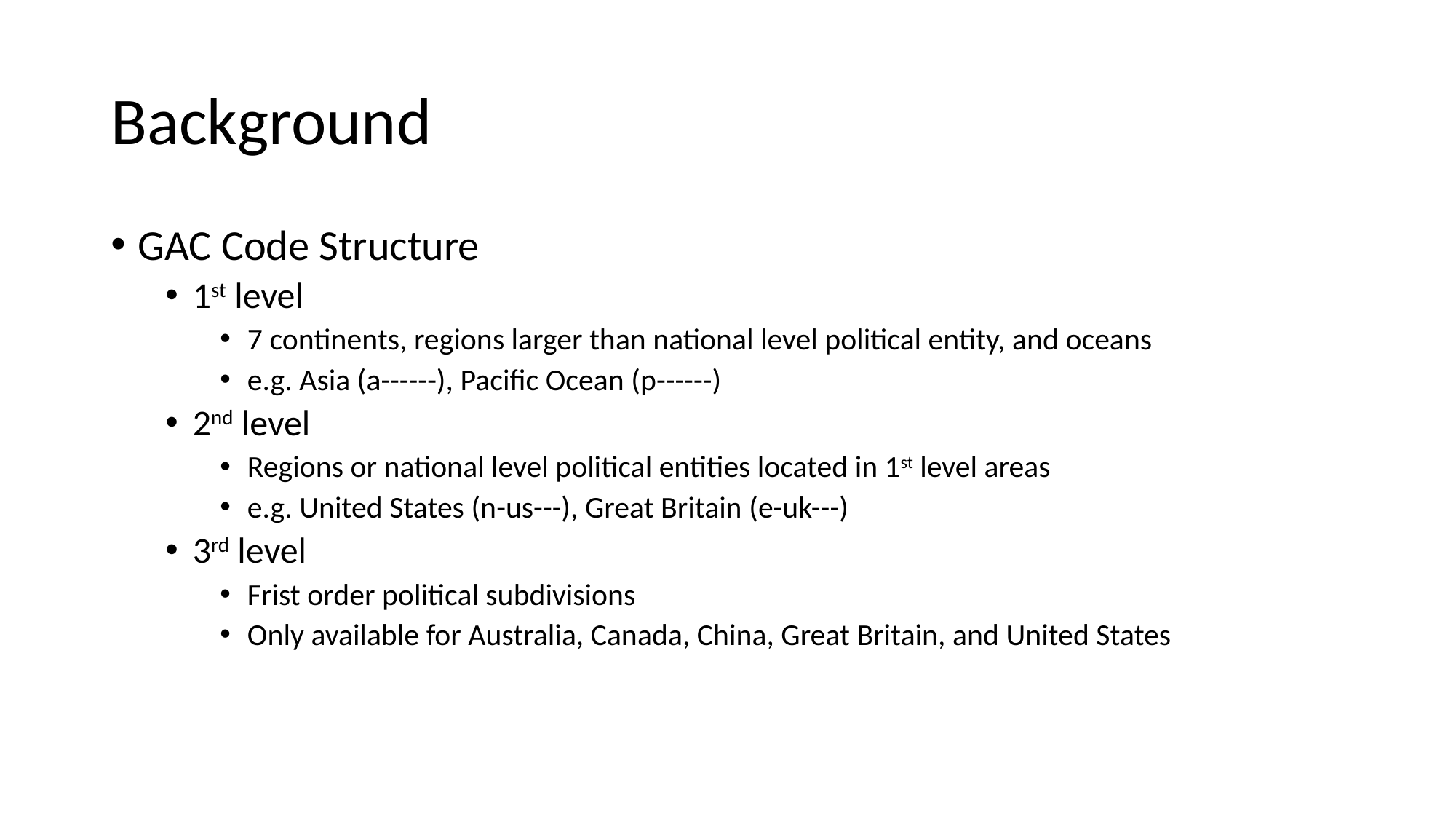

# Background
GAC Code Structure
1st level
7 continents, regions larger than national level political entity, and oceans
e.g. Asia (a------), Pacific Ocean (p------)
2nd level
Regions or national level political entities located in 1st level areas
e.g. United States (n-us---), Great Britain (e-uk---)
3rd level
Frist order political subdivisions
Only available for Australia, Canada, China, Great Britain, and United States